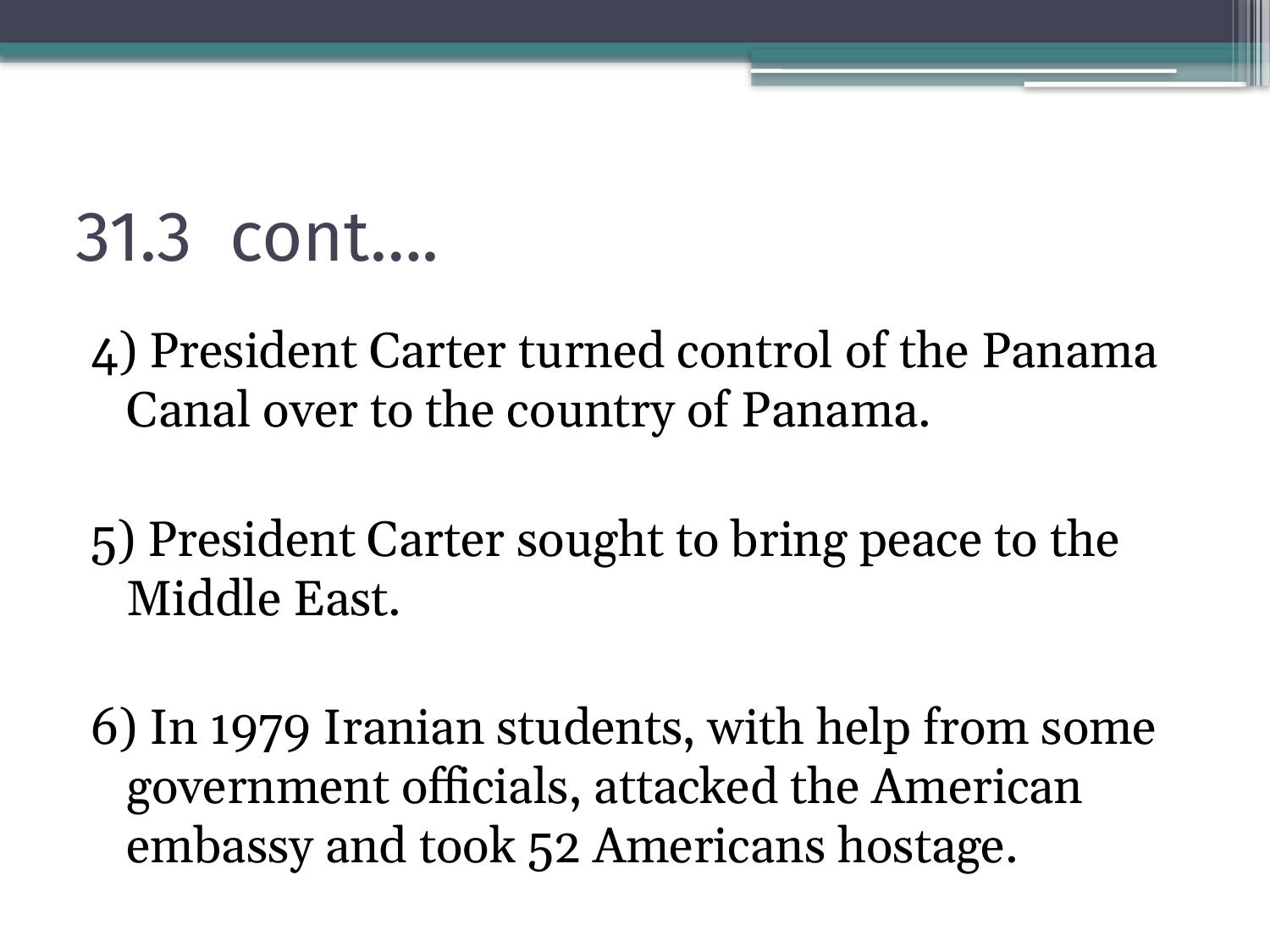

# 31.3  cont….
4) President Carter turned control of the Panama Canal over to the country of Panama.

5) President Carter sought to bring peace to the Middle East.

6) In 1979 Iranian students, with help from some government officials, attacked the American embassy and took 52 Americans hostage.